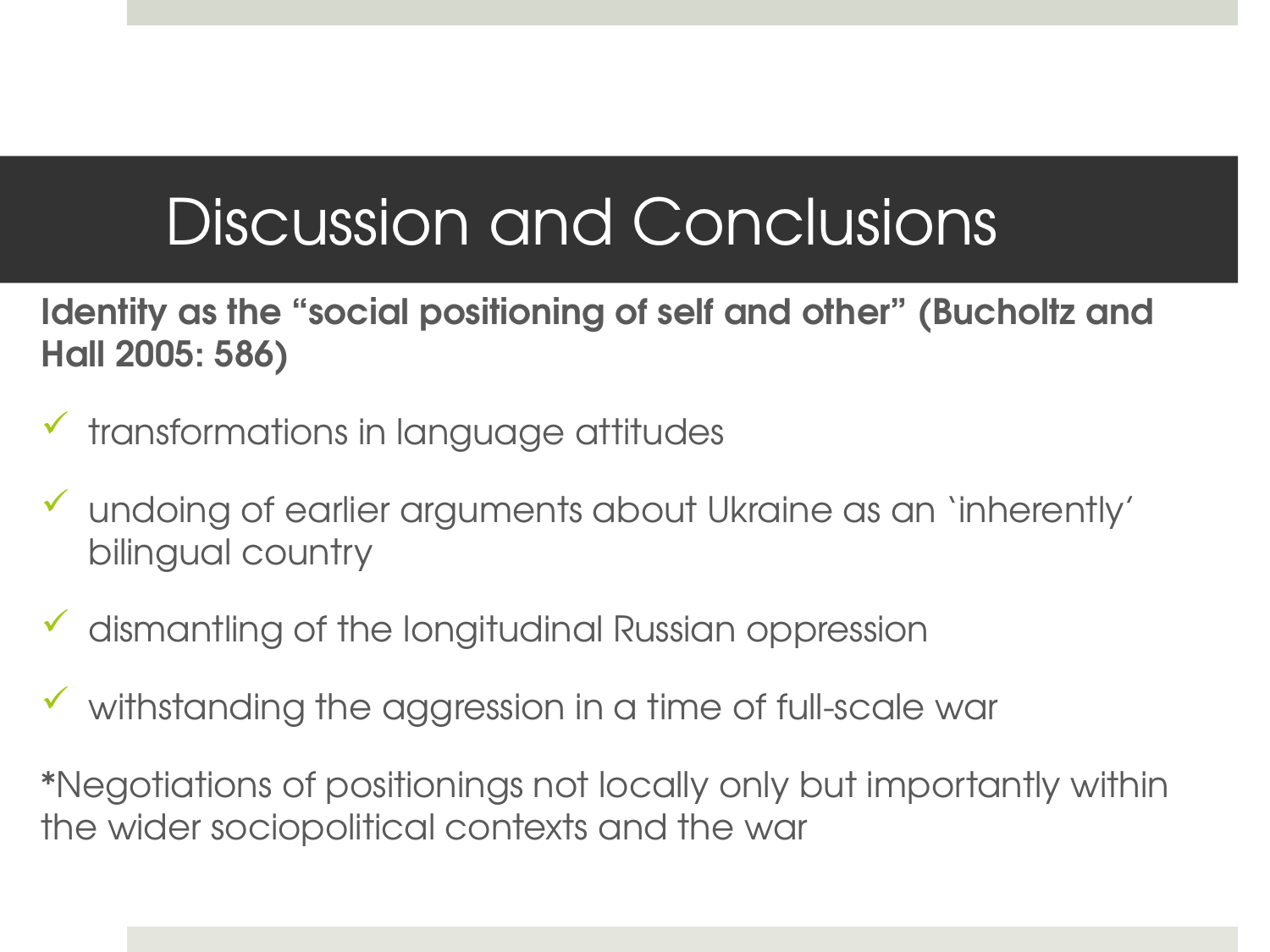

# Discussion and Conclusions
Identity as the “social positioning of self and other” (Bucholtz and Hall 2005: 586)
transformations in language attitudes
undoing of earlier arguments about Ukraine as an ‘inherently’ bilingual country
dismantling of the longitudinal Russian oppression
withstanding the aggression in a time of full-scale war
*Negotiations of positionings not locally only but importantly within the wider sociopolitical contexts and the war